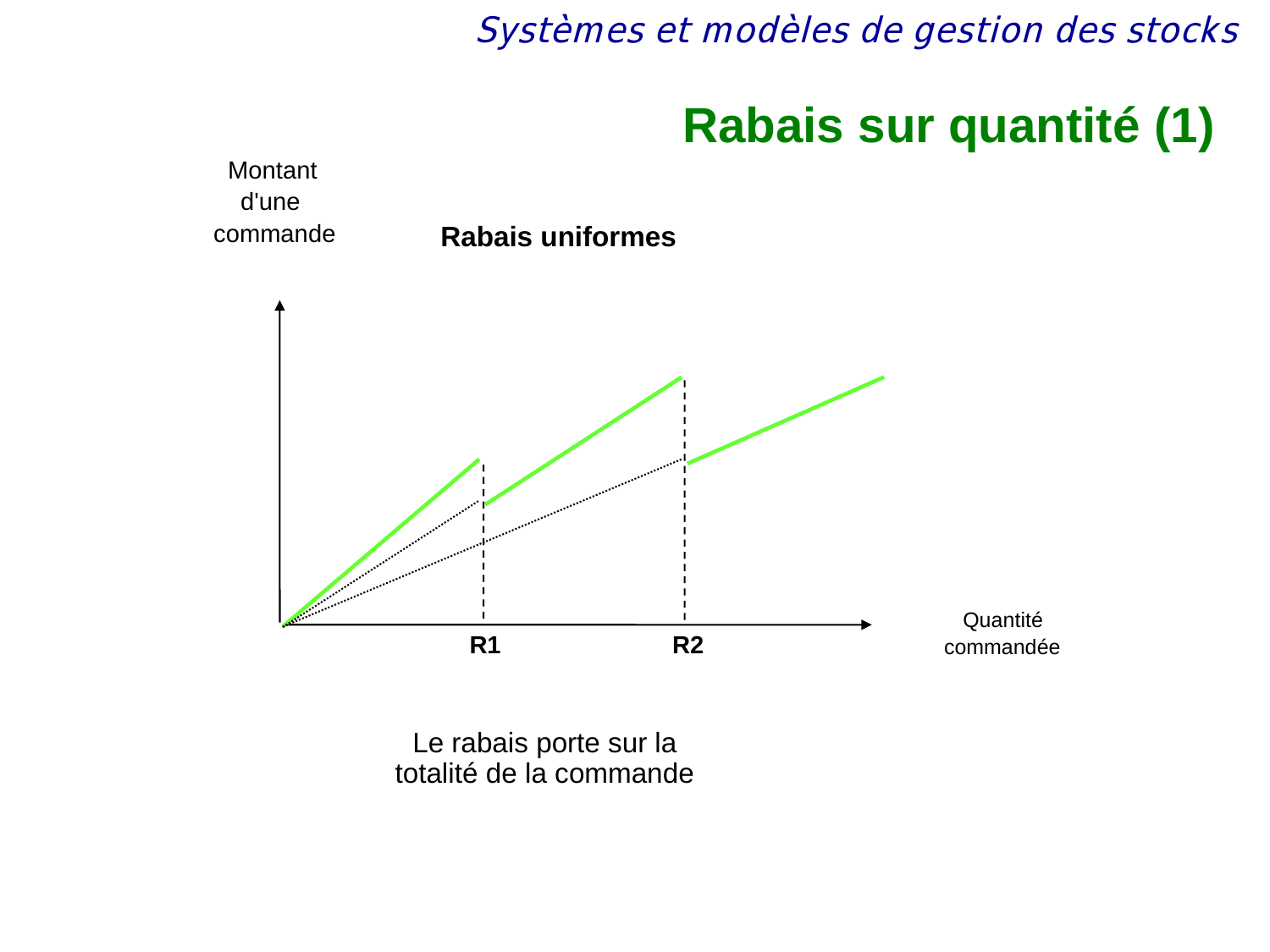

# Rabais sur quantité (1)
Montant
d'une
commande
Rabais uniformes

Quantité
commandée

R1
R2
Le rabais porte sur la
totalité de la commande